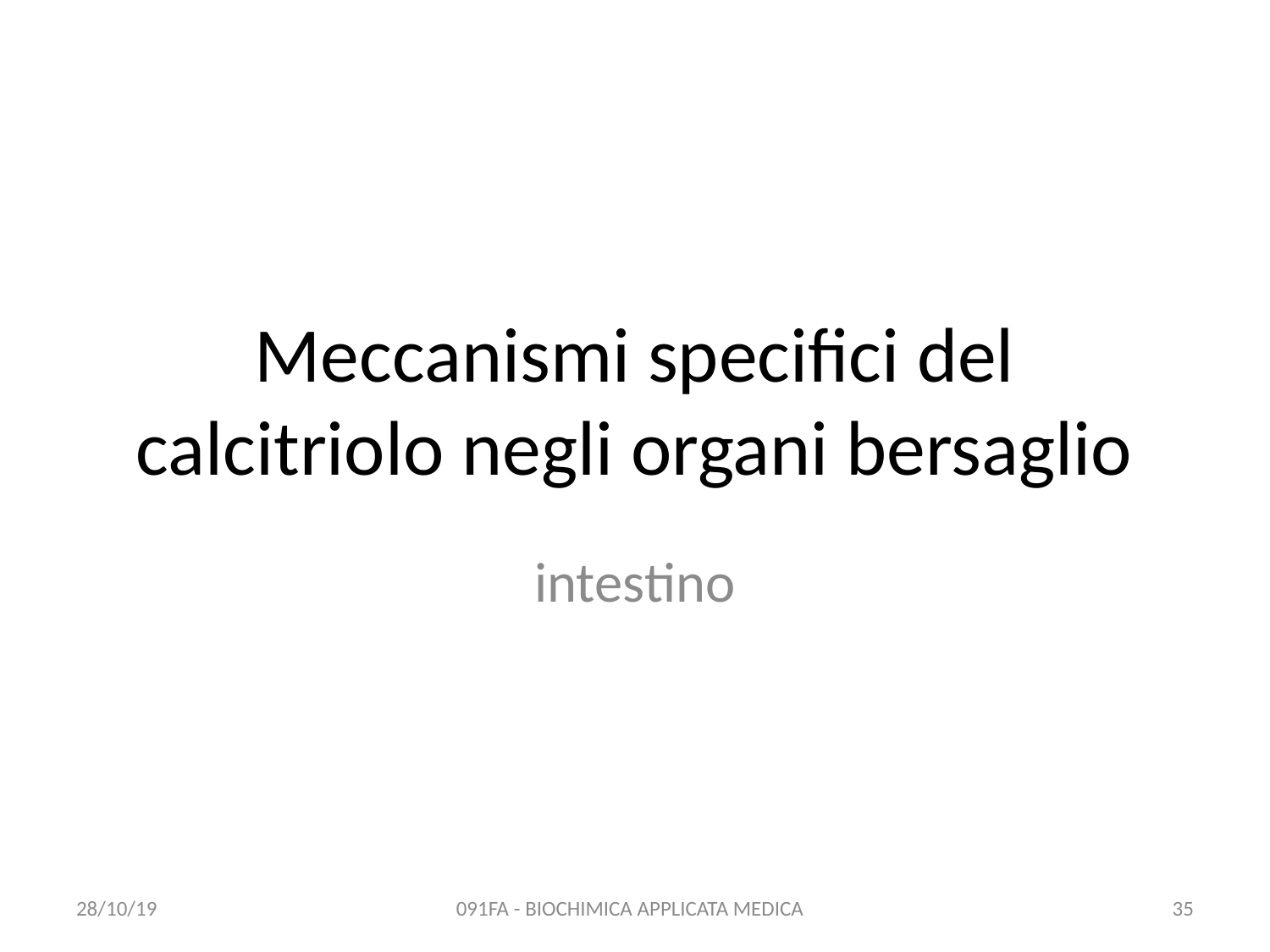

# Meccanismi specifici del calcitriolo negli organi bersaglio
intestino
28/10/19
091FA - BIOCHIMICA APPLICATA MEDICA
35